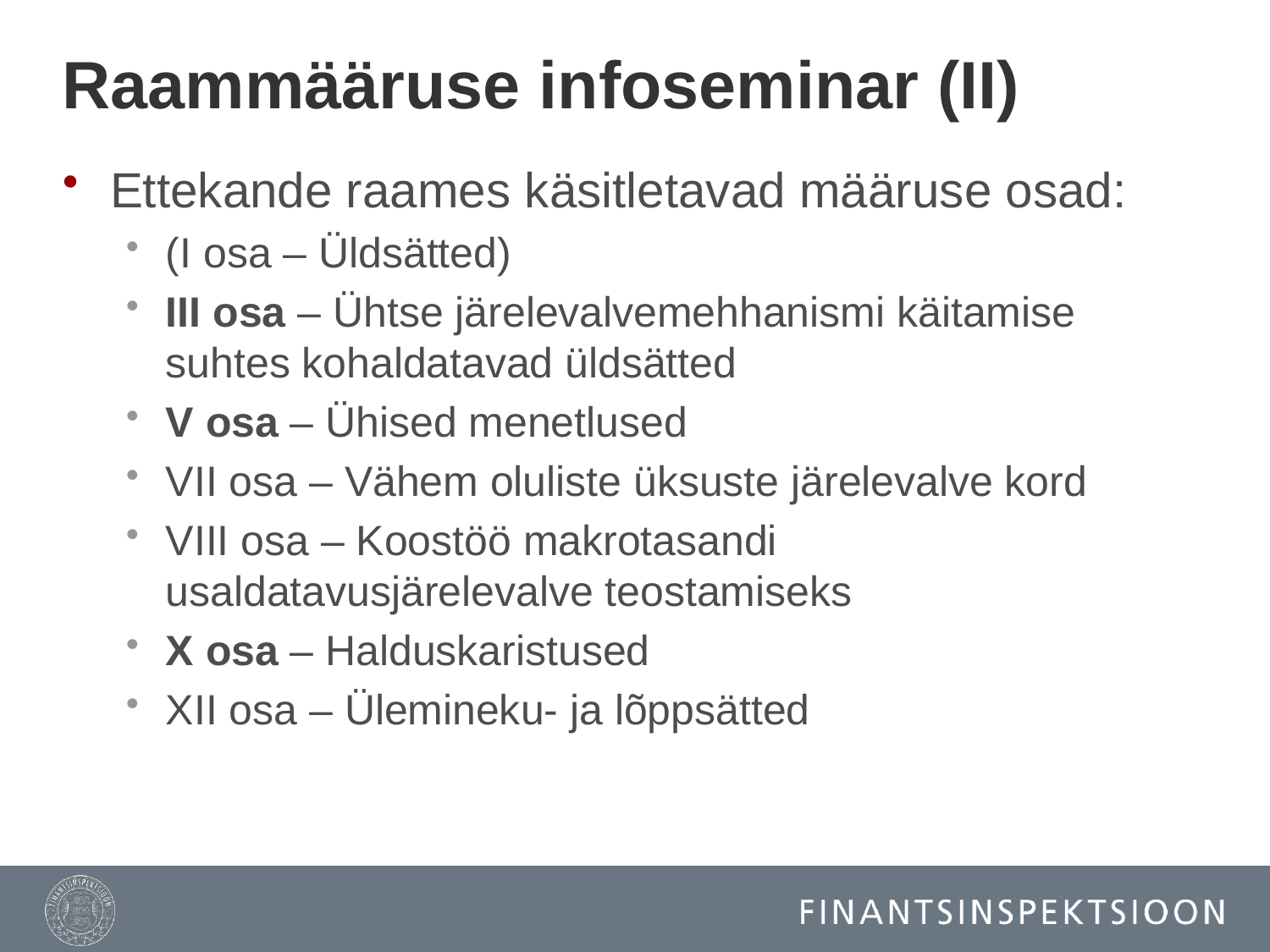

# Raammääruse infoseminar (II)
Ettekande raames käsitletavad määruse osad:
(I osa – Üldsätted)
III osa – Ühtse järelevalvemehhanismi käitamise suhtes kohaldatavad üldsätted
V osa – Ühised menetlused
VII osa – Vähem oluliste üksuste järelevalve kord
VIII osa – Koostöö makrotasandi usaldatavusjärelevalve teostamiseks
X osa – Halduskaristused
XII osa – Ülemineku- ja lõppsätted